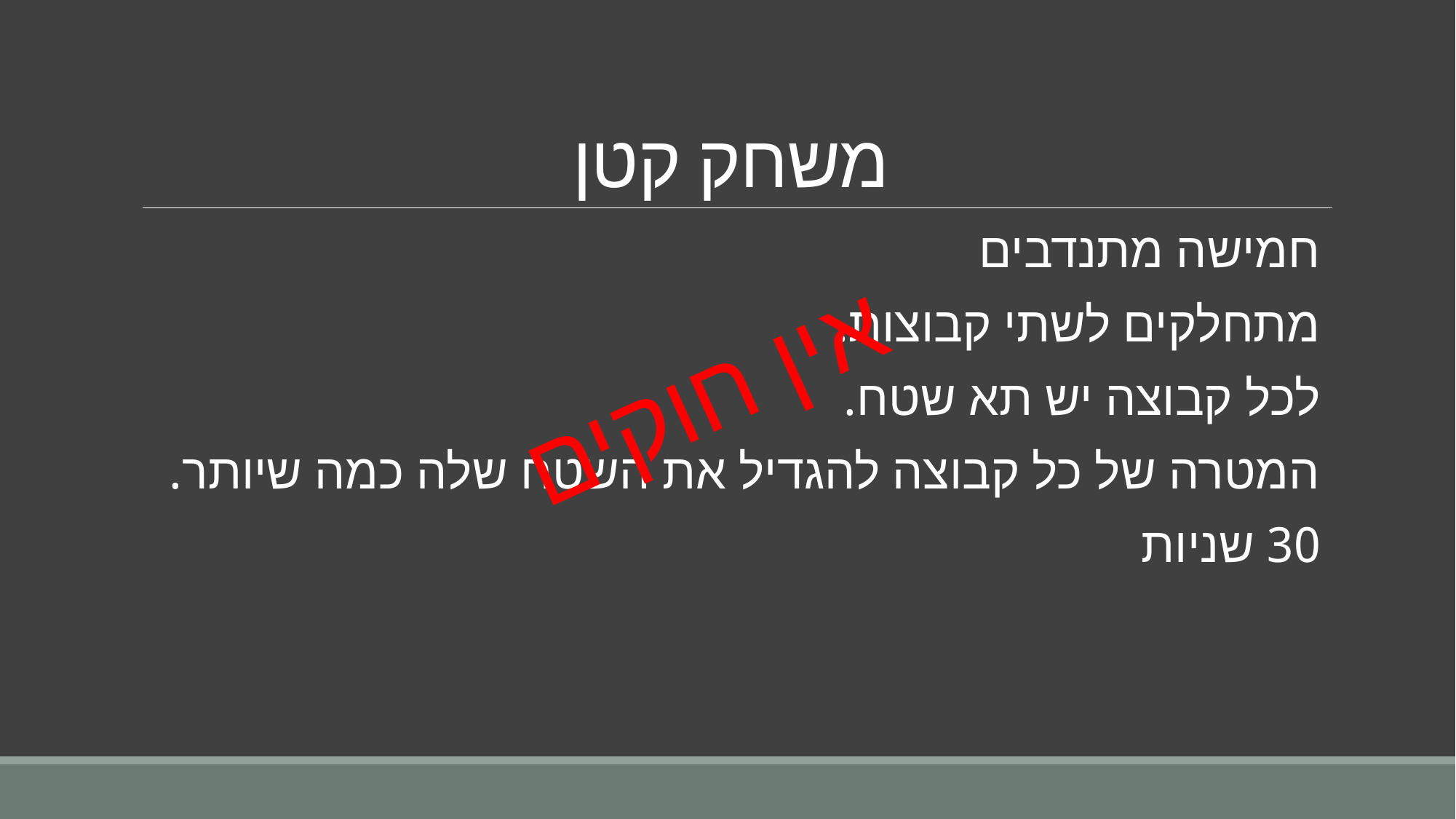

# משחק קטן
חמישה מתנדבים
מתחלקים לשתי קבוצות.
לכל קבוצה יש תא שטח.
המטרה של כל קבוצה להגדיל את השטח שלה כמה שיותר.
30 שניות

אין חוקים